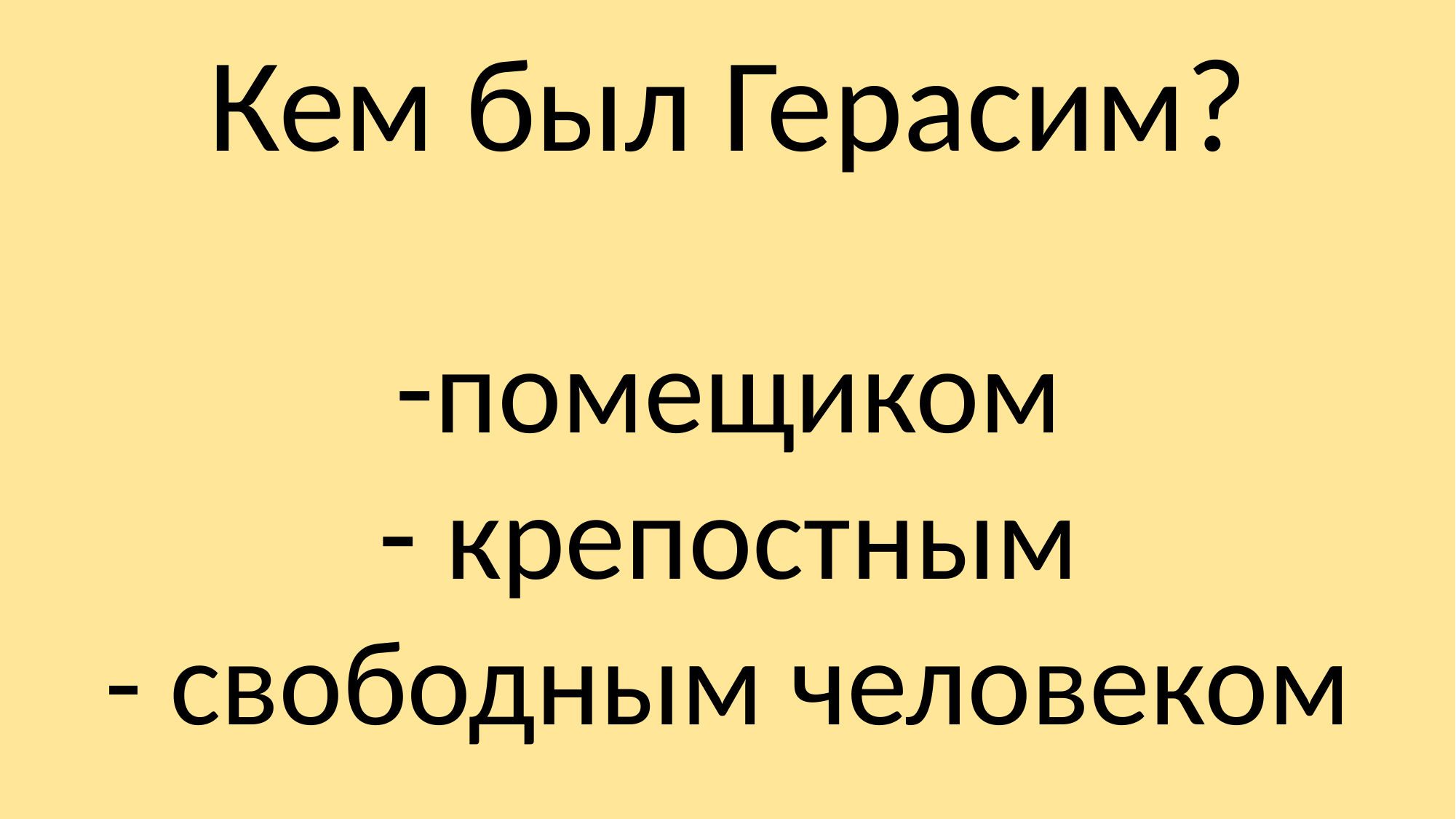

Кем был Герасим?

помещиком
 крепостным
- свободным человеком